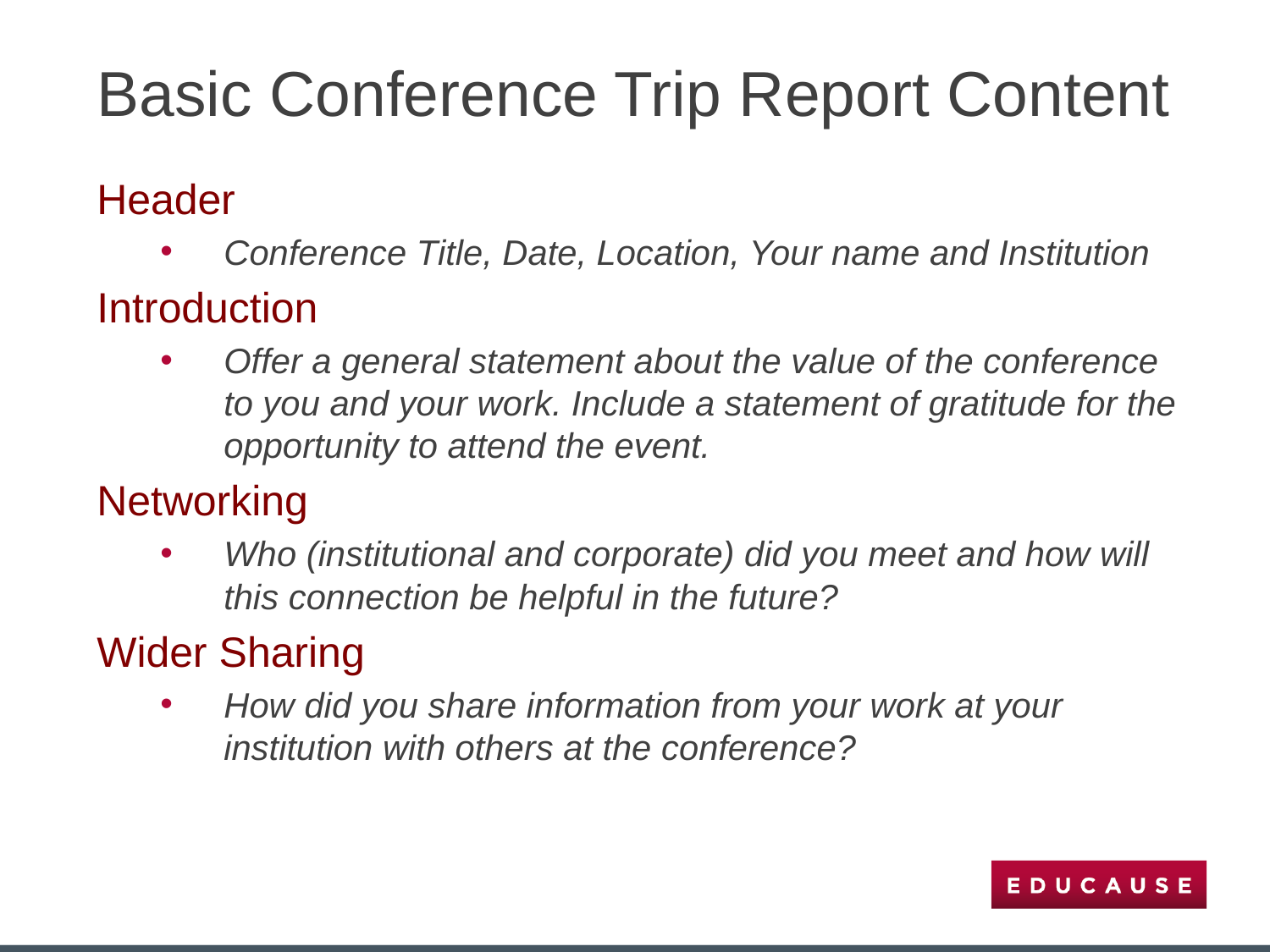

# Basic Conference Trip Report Content
Header
Conference Title, Date, Location, Your name and Institution
Introduction
Offer a general statement about the value of the conference to you and your work. Include a statement of gratitude for the opportunity to attend the event.
Networking
Who (institutional and corporate) did you meet and how will this connection be helpful in the future?
Wider Sharing
How did you share information from your work at your institution with others at the conference?